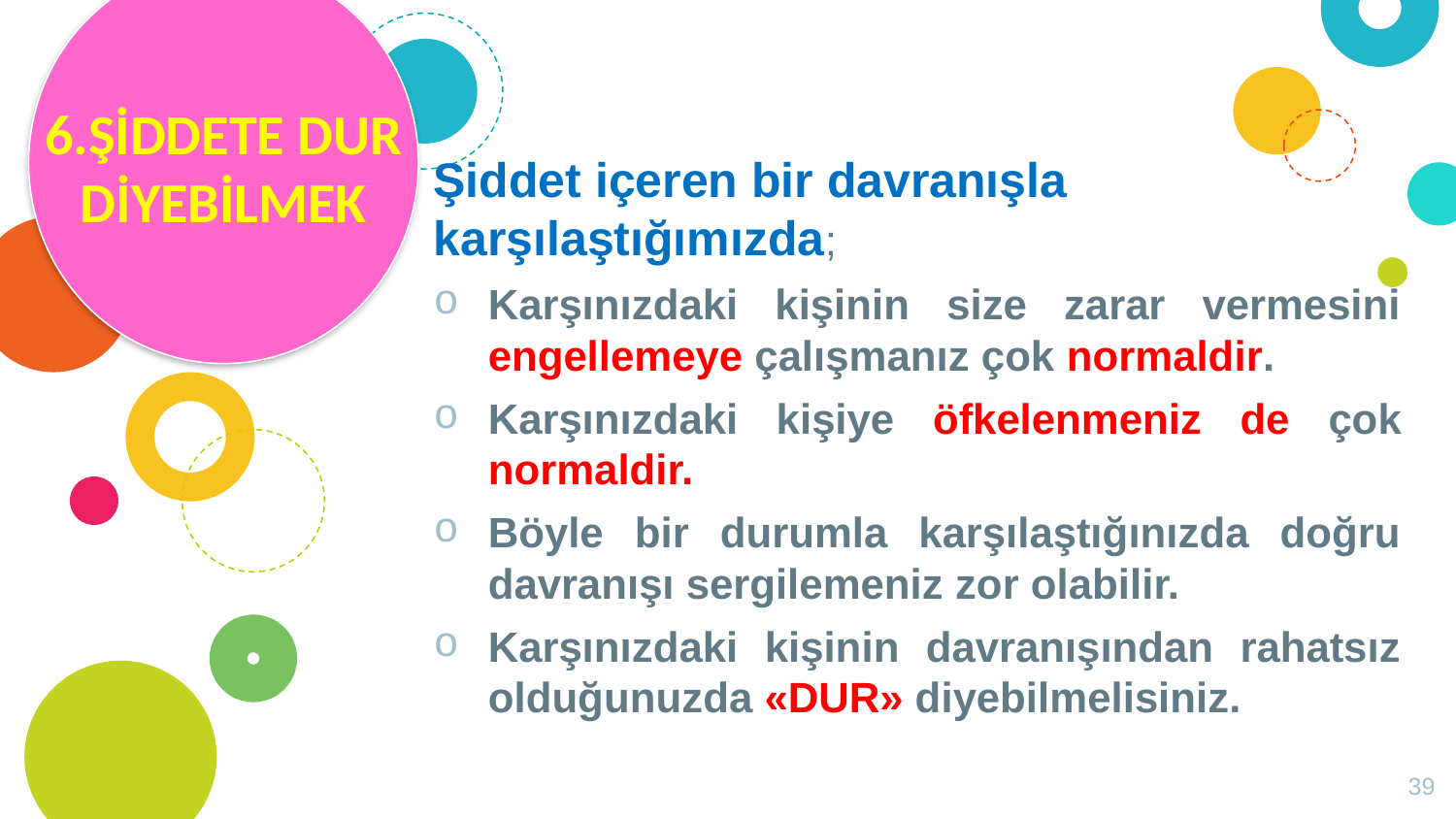

# 6.ŞİDDETE DUR DİYEBİLMEK
Şiddet içeren bir davranışla karşılaştığımızda;
Karşınızdaki kişinin size zarar vermesini engellemeye çalışmanız çok normaldir.
Karşınızdaki kişiye öfkelenmeniz de çok normaldir.
Böyle bir durumla karşılaştığınızda doğru davranışı sergilemeniz zor olabilir.
Karşınızdaki kişinin davranışından rahatsız olduğunuzda «DUR» diyebilmelisiniz.

39